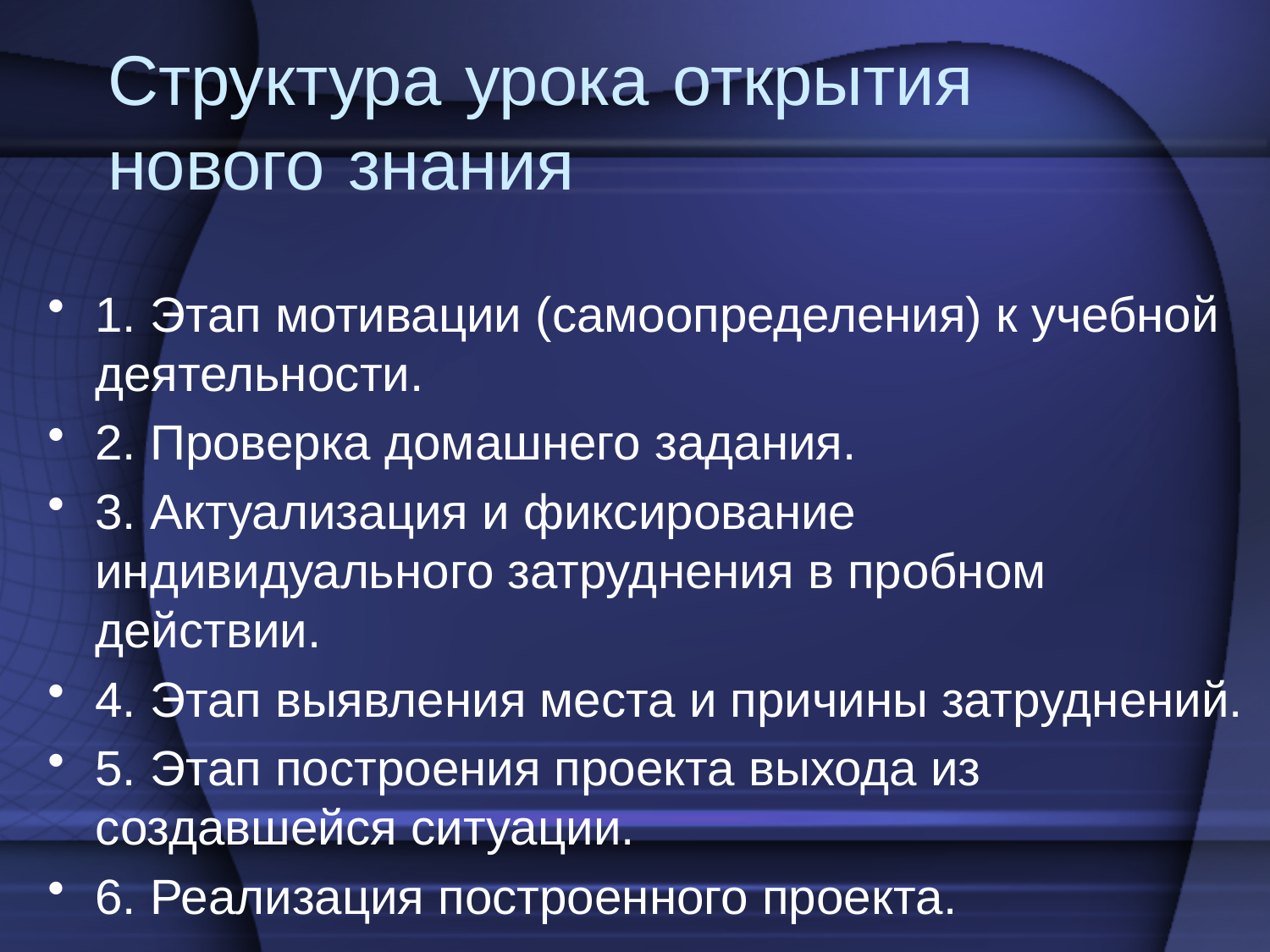

# Структура урока открытия нового знания
1. Этап мотивации (самоопределения) к учебной деятельности.
2. Проверка домашнего задания.
3. Актуализация и фиксирование индивидуального затруднения в пробном действии.
4. Этап выявления места и причины затруднений.
5. Этап построения проекта выхода из создавшейся ситуации.
6. Реализация построенного проекта.